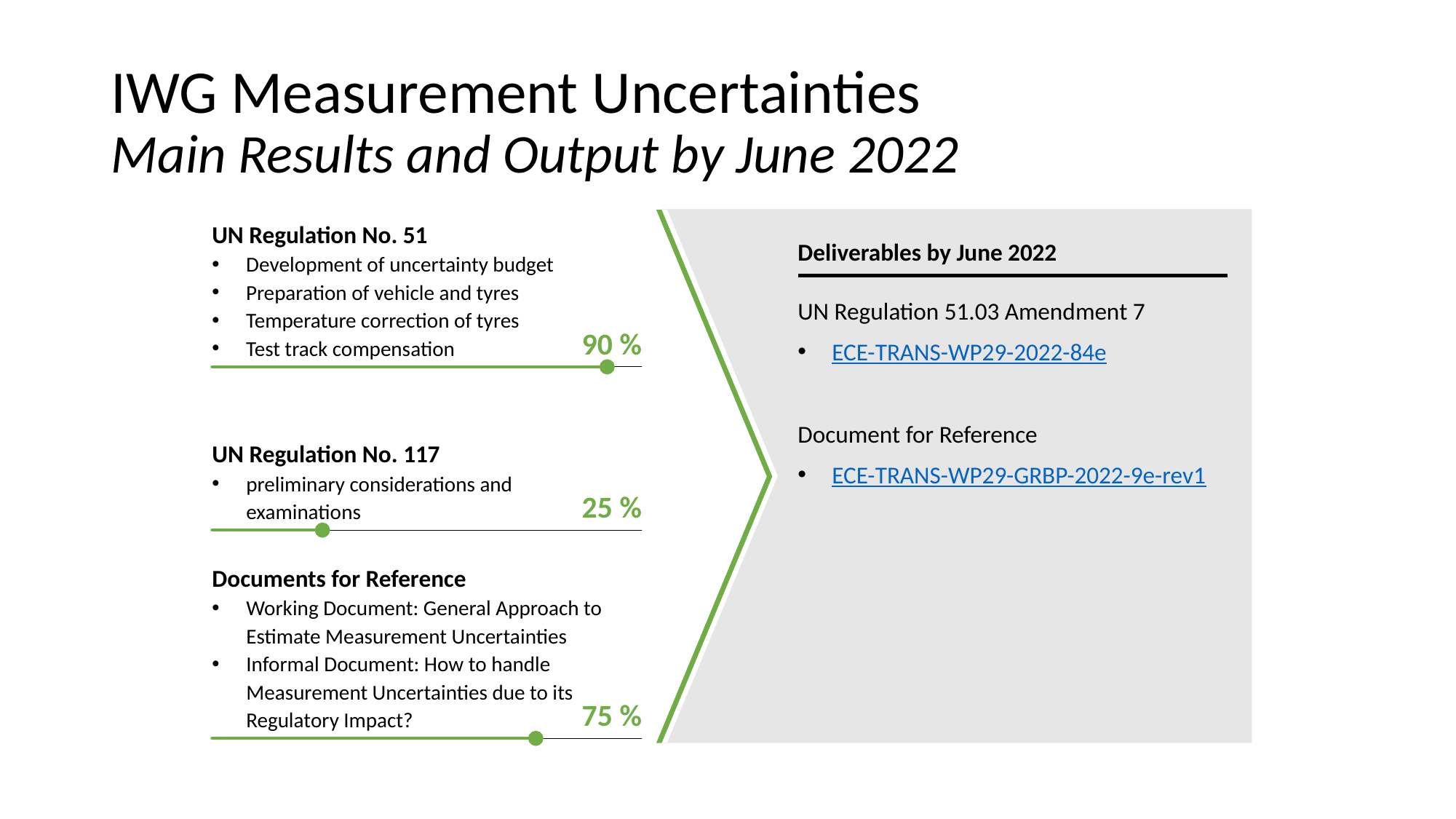

# IWG Measurement Uncertainties Main Results and Output by June 2022

Deliverables by June 2022
UN Regulation 51.03 Amendment 7
ECE-TRANS-WP29-2022-84e

Document for Reference
ECE-TRANS-WP29-GRBP-2022-9e-rev1

UN Regulation No. 51
Development of uncertainty budget
Preparation of vehicle and tyres
Temperature correction of tyres
Test track compensation
90 %
UN Regulation No. 117
preliminary considerations and examinations
25 %
Documents for Reference
Working Document: General Approach to Estimate Measurement Uncertainties
Informal Document: How to handle Measurement Uncertainties due to its Regulatory Impact?
75 %